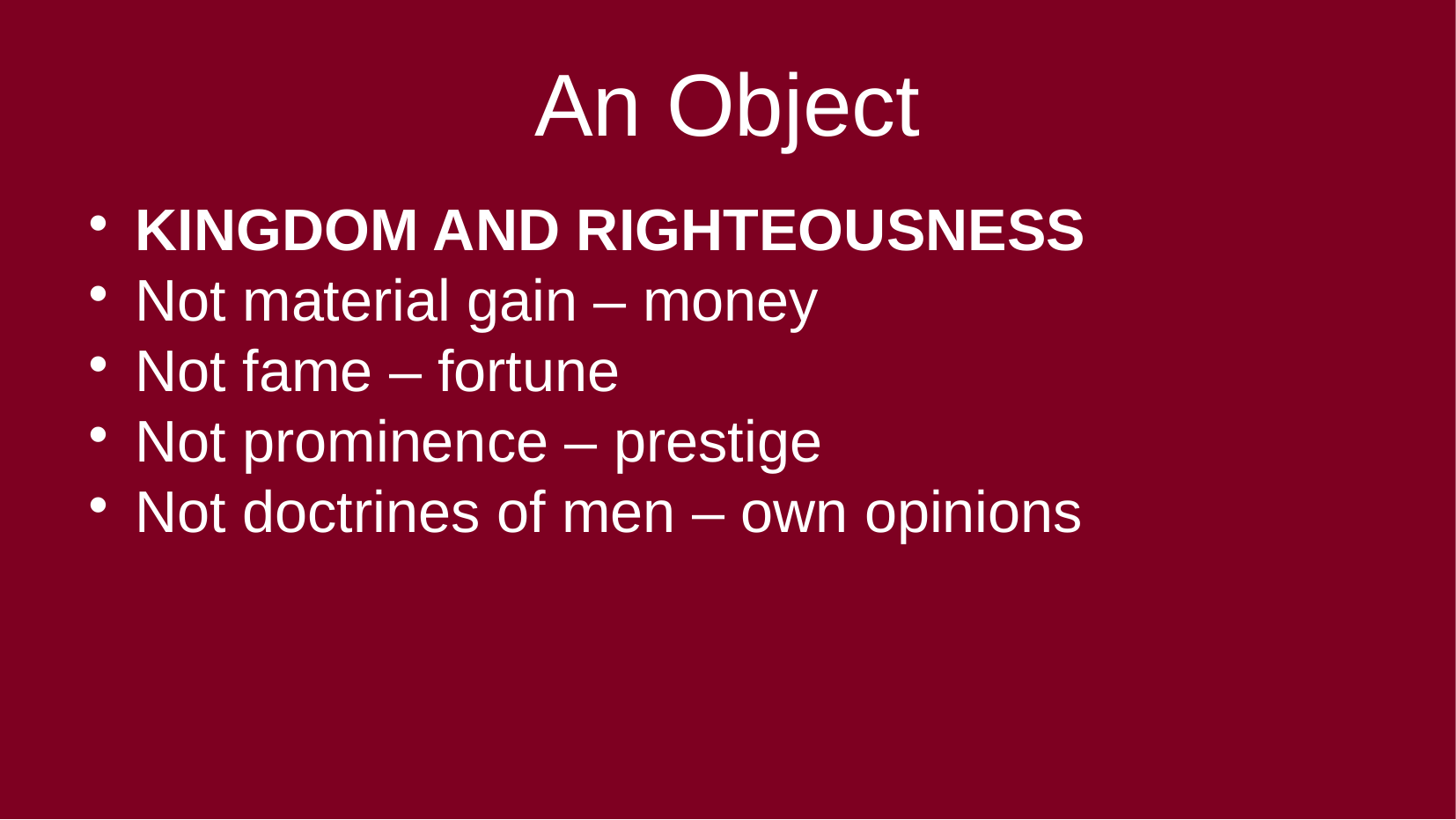

An Object
KINGDOM AND RIGHTEOUSNESS
Not material gain – money
Not fame – fortune
Not prominence – prestige
Not doctrines of men – own opinions